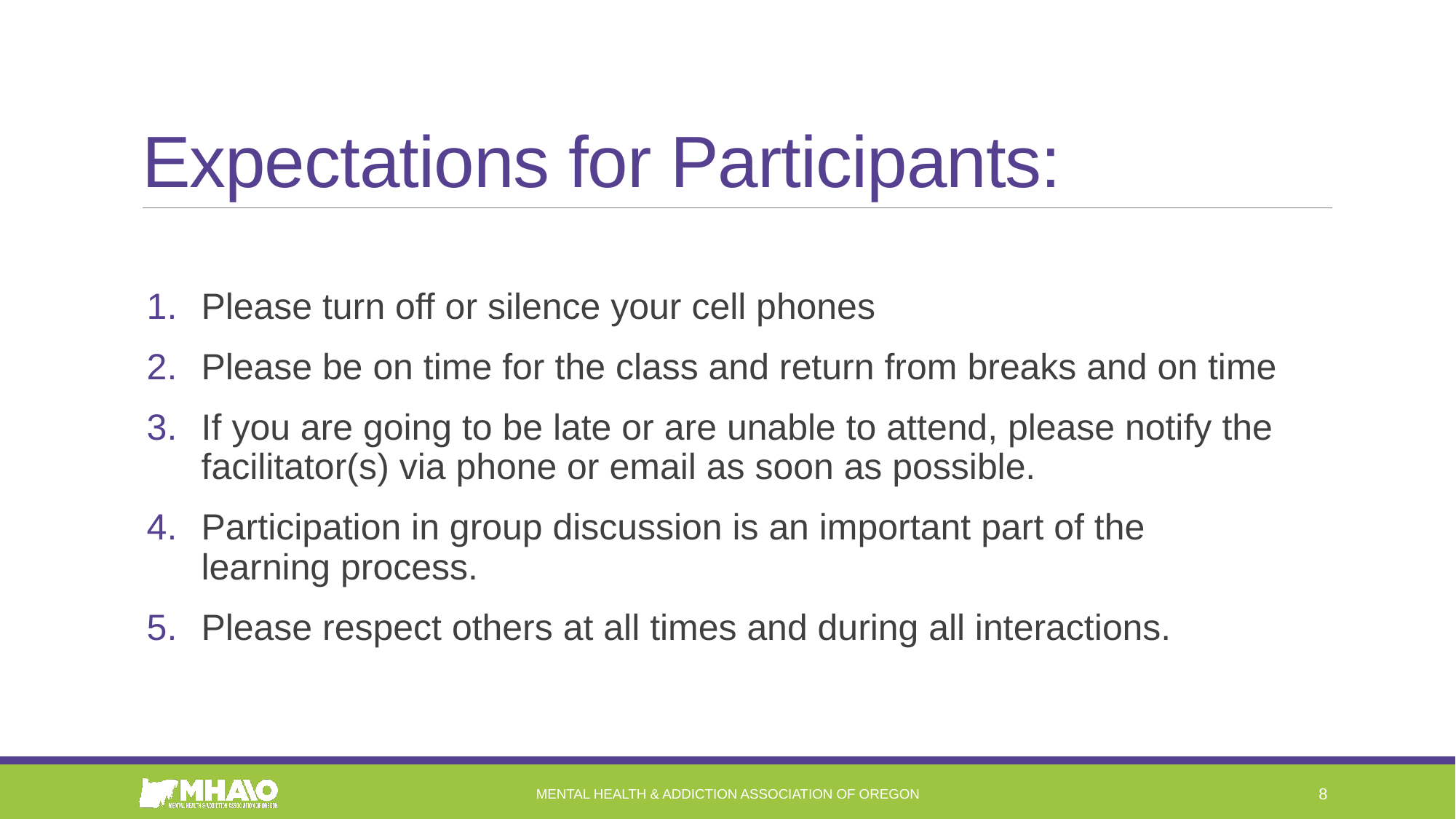

# Expectations for Participants:
Please turn off or silence your cell phones
Please be on time for the class and return from breaks and on time
If you are going to be late or are unable to attend, please notify the facilitator(s) via phone or email as soon as possible.
Participation in group discussion is an important part of the learning process.
Please respect others at all times and during all interactions.
Mental Health & Addiction Association of Oregon
8